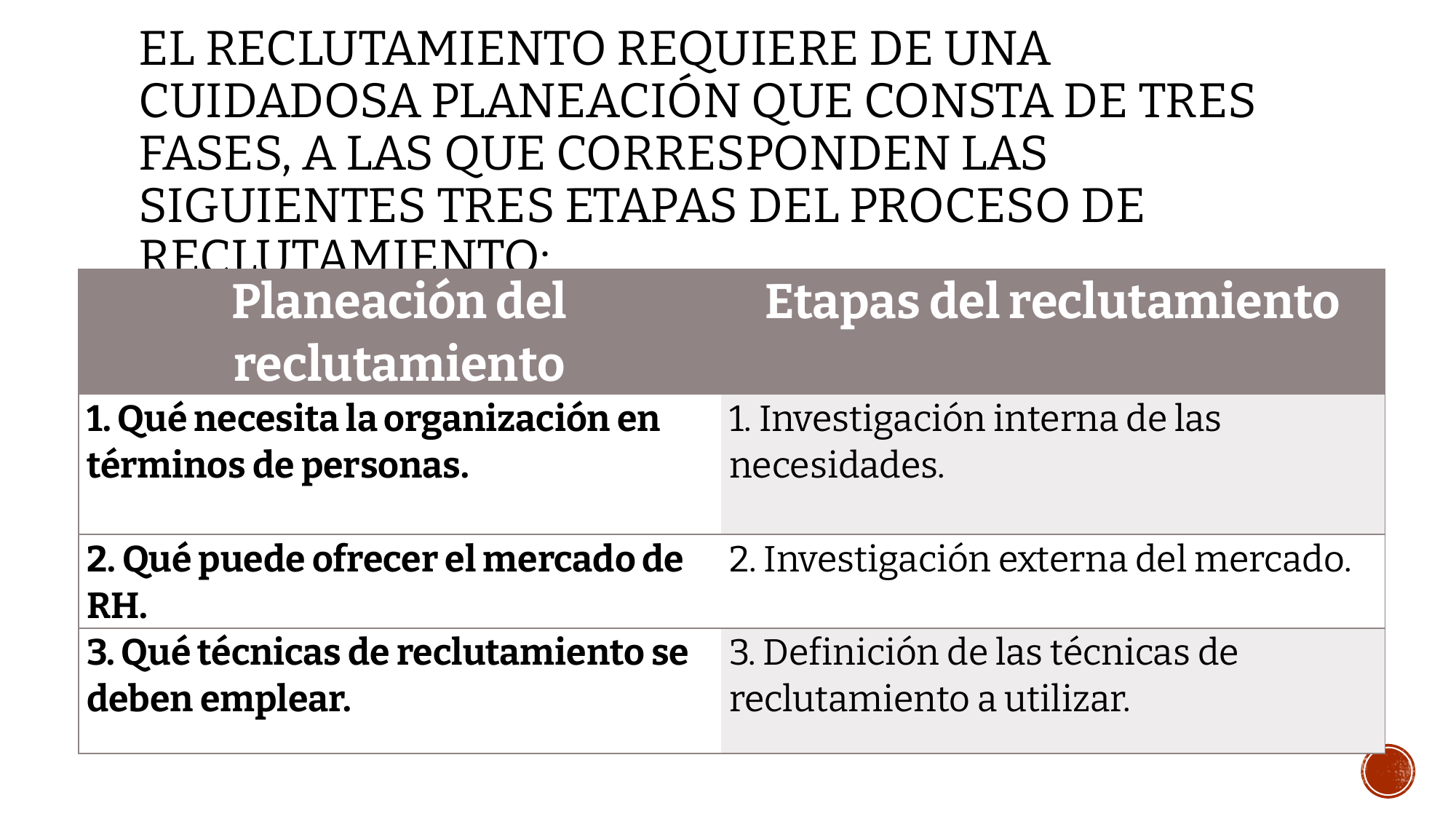

# El reclutamiento requiere de una cuidadosa planeación que consta de tres fases, a las que corresponden las siguientes tres etapas del proceso de reclutamiento:
| Planeación del reclutamiento | Etapas del reclutamiento |
| --- | --- |
| 1. Qué necesita la organización en términos de personas. | 1. Investigación interna de las necesidades. |
| 2. Qué puede ofrecer el mercado de RH. | 2. Investigación externa del mercado. |
| 3. Qué técnicas de reclutamiento se deben emplear. | 3. Definición de las técnicas de reclutamiento a utilizar. |